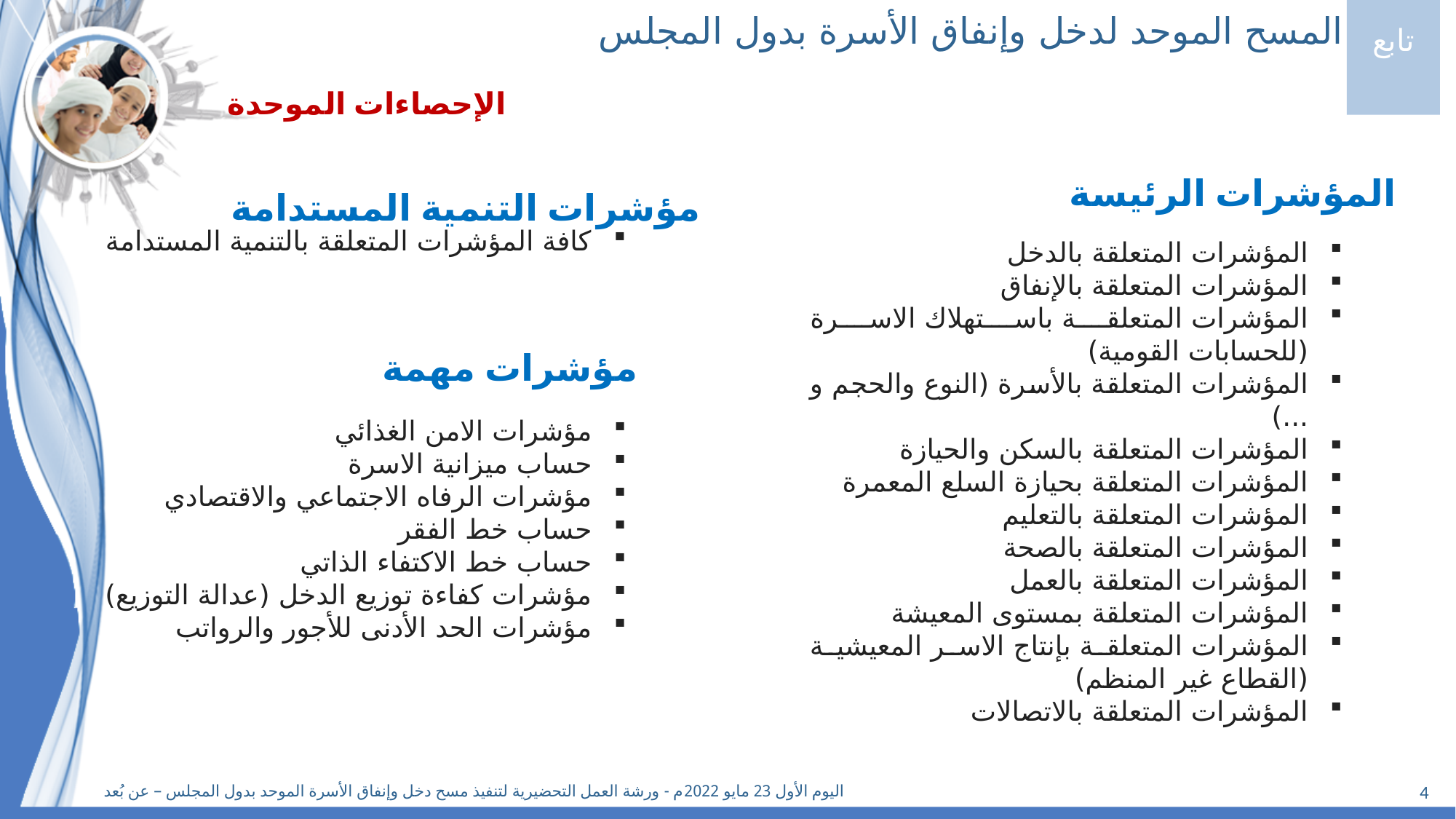

تابع

المسح الموحد لدخل وإنفاق الأسرة بدول المجلس
الإحصاءات الموحدة
المؤشرات الرئيسة
مؤشرات التنمية المستدامة

كافة المؤشرات المتعلقة بالتنمية المستدامة
المؤشرات المتعلقة بالدخل
المؤشرات المتعلقة بالإنفاق
المؤشرات المتعلقة باستهلاك الاسرة (للحسابات القومية)
المؤشرات المتعلقة بالأسرة (النوع والحجم و ...)
المؤشرات المتعلقة بالسكن والحيازة
المؤشرات المتعلقة بحيازة السلع المعمرة
المؤشرات المتعلقة بالتعليم
المؤشرات المتعلقة بالصحة
المؤشرات المتعلقة بالعمل
المؤشرات المتعلقة بمستوى المعيشة
المؤشرات المتعلقة بإنتاج الاسر المعيشية (القطاع غير المنظم)
المؤشرات المتعلقة بالاتصالات

مؤشرات مهمة
مؤشرات الامن الغذائي
حساب ميزانية الاسرة
مؤشرات الرفاه الاجتماعي والاقتصادي
حساب خط الفقر
حساب خط الاكتفاء الذاتي
مؤشرات كفاءة توزيع الدخل (عدالة التوزيع)
مؤشرات الحد الأدنى للأجور والرواتب
اليوم الأول 23 مايو 2022م - ورشة العمل التحضيرية لتنفيذ مسح دخل وإنفاق الأسرة الموحد بدول المجلس – عن بُعد
4